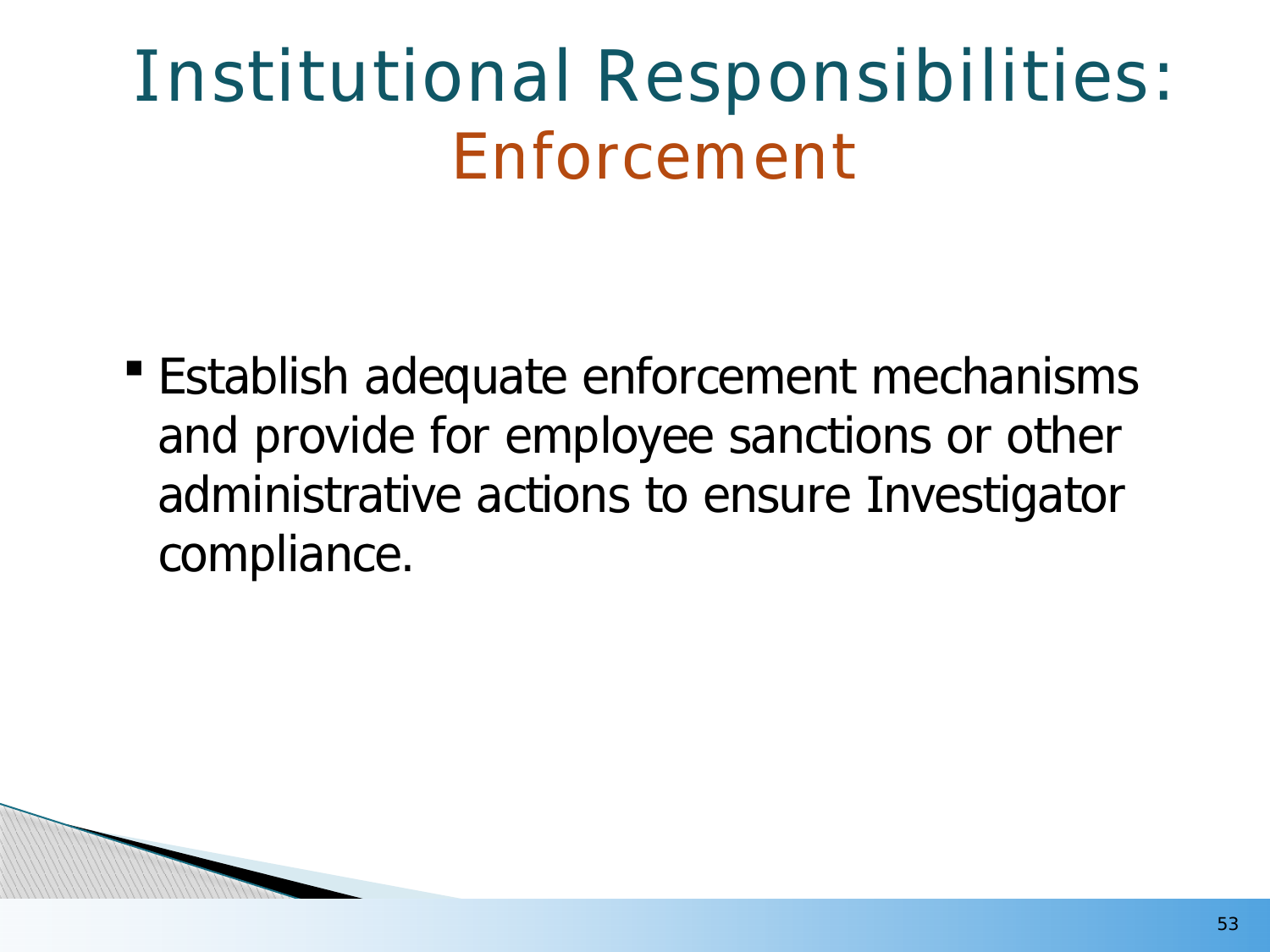

# Institutional Responsibilities: Enforcement
Establish adequate enforcement mechanisms and provide for employee sanctions or other administrative actions to ensure Investigator compliance.
53